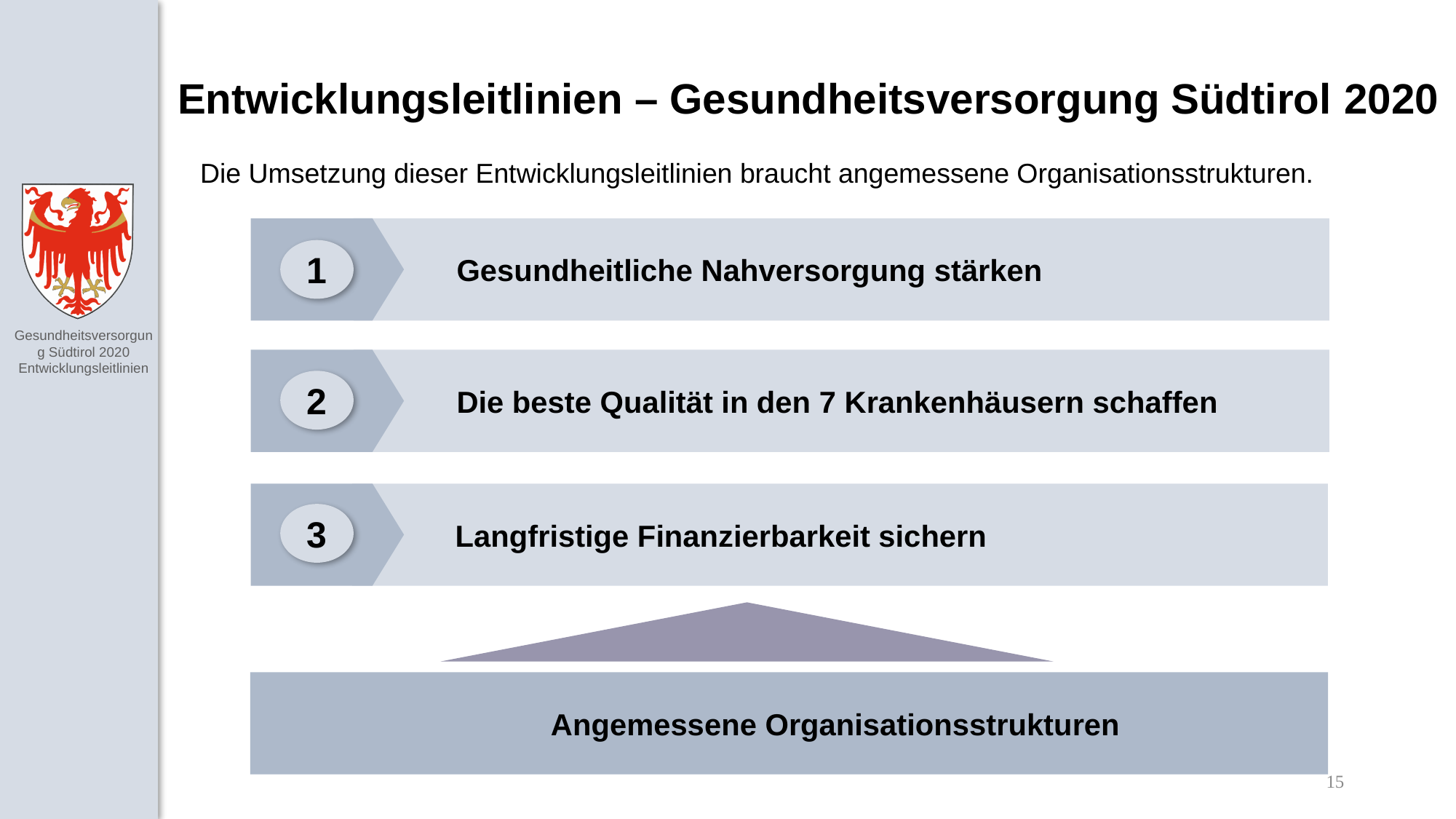

# Entwicklungsleitlinien – Gesundheitsversorgung Südtirol 2020
Die Umsetzung dieser Entwicklungsleitlinien braucht angemessene Organisationsstrukturen.

Gesundheitliche Nahversorgung stärken
1

Die beste Qualität in den 7 Krankenhäusern schaffen
2

Langfristige Finanzierbarkeit sichern
3
Angemessene Organisationsstrukturen
15